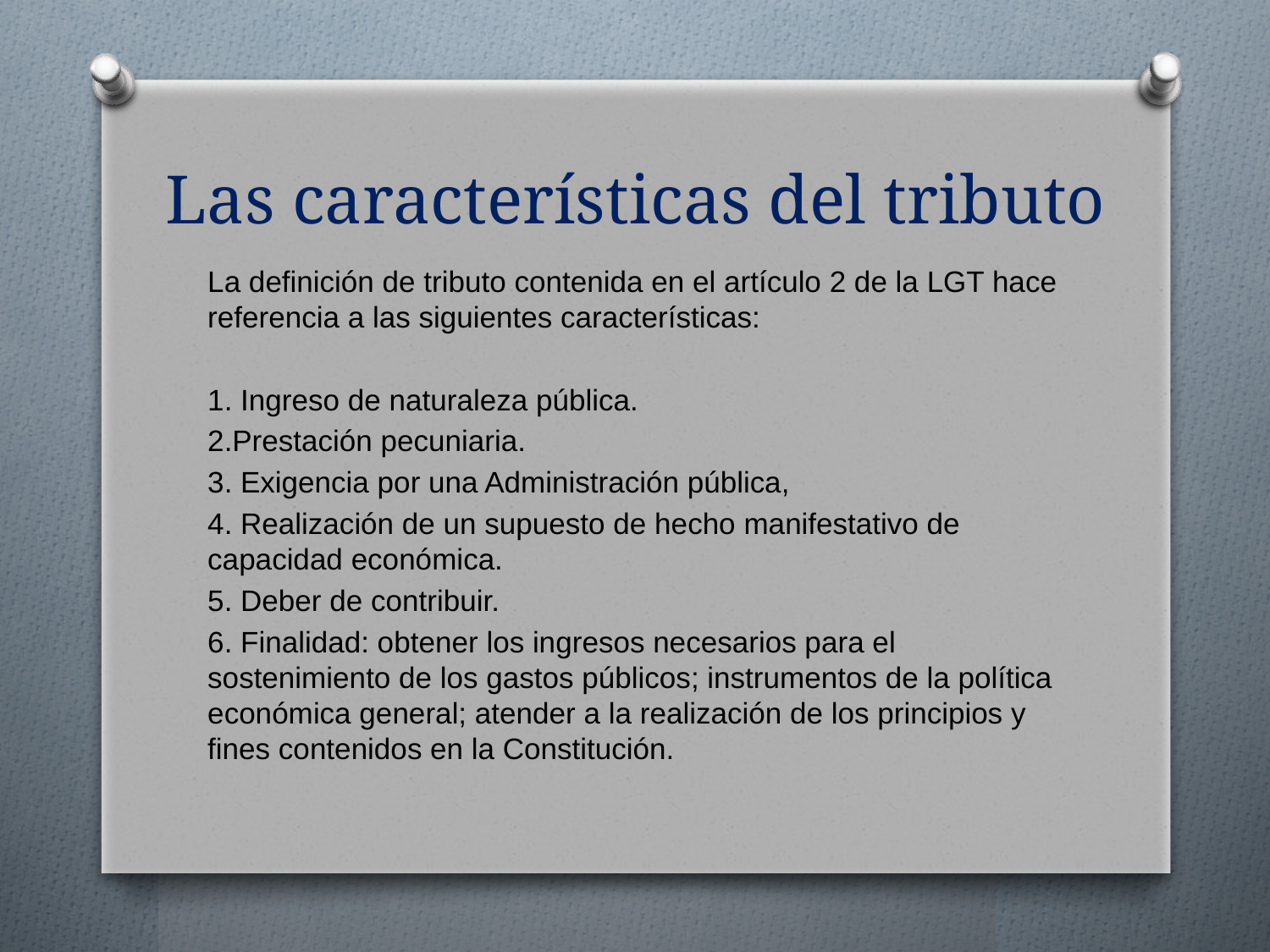

# Las características del tributo
La definición de tributo contenida en el artículo 2 de la LGT hace referencia a las siguientes características:

1. Ingreso de naturaleza pública.
2.Prestación pecuniaria.
3. Exigencia por una Administración pública,
4. Realización de un supuesto de hecho manifestativo de capacidad económica.
5. Deber de contribuir.
6. Finalidad: obtener los ingresos necesarios para el sostenimiento de los gastos públicos; instrumentos de la política económica general; atender a la realización de los principios y fines contenidos en la Constitución.